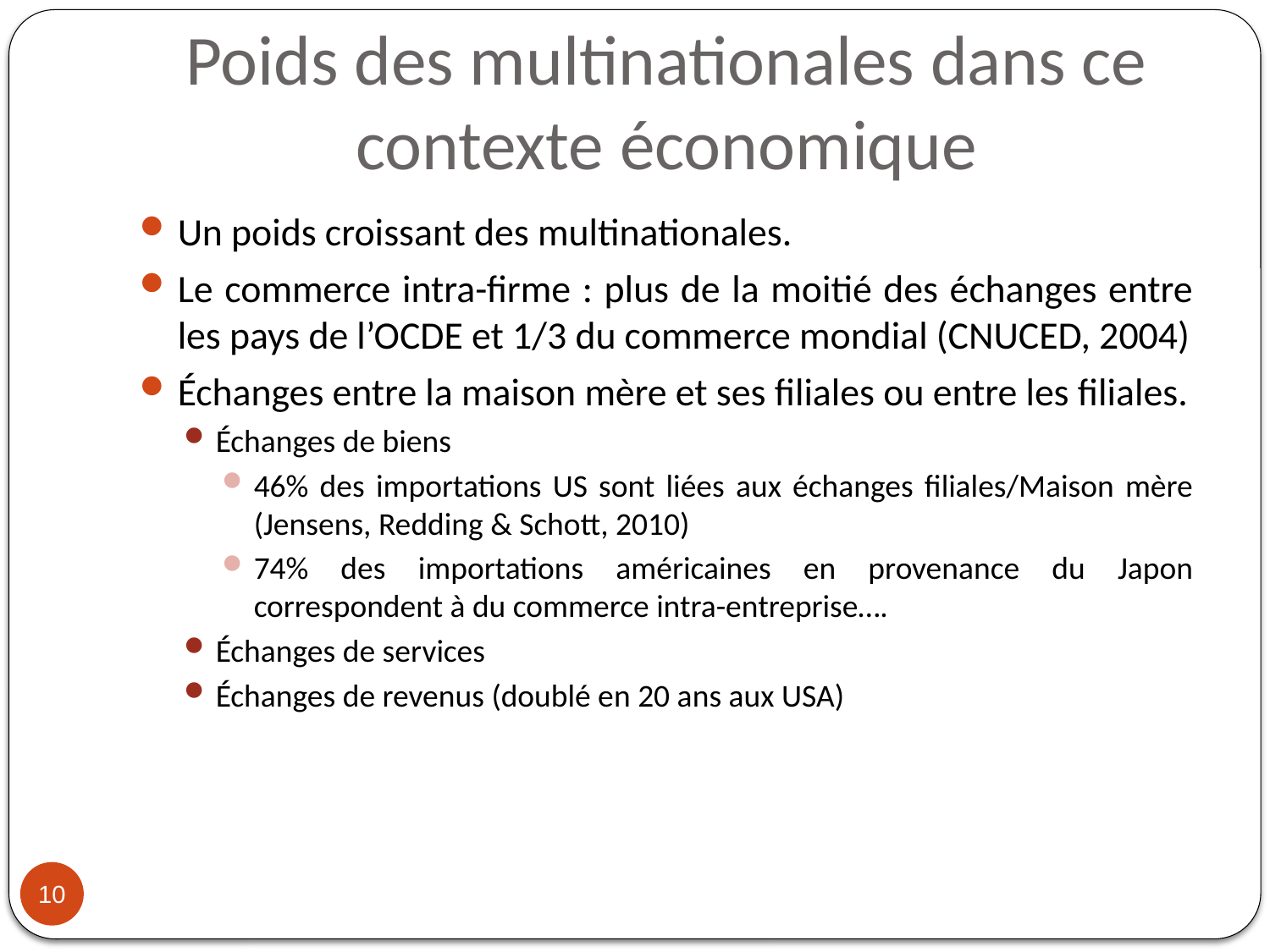

# Poids des multinationales dans ce contexte économique
Un poids croissant des multinationales.
Le commerce intra-firme : plus de la moitié des échanges entre les pays de l’OCDE et 1/3 du commerce mondial (CNUCED, 2004)
Échanges entre la maison mère et ses filiales ou entre les filiales.
Échanges de biens
46% des importations US sont liées aux échanges filiales/Maison mère (Jensens, Redding & Schott, 2010)
74% des importations américaines en provenance du Japon correspondent à du commerce intra-entreprise….
Échanges de services
Échanges de revenus (doublé en 20 ans aux USA)
10